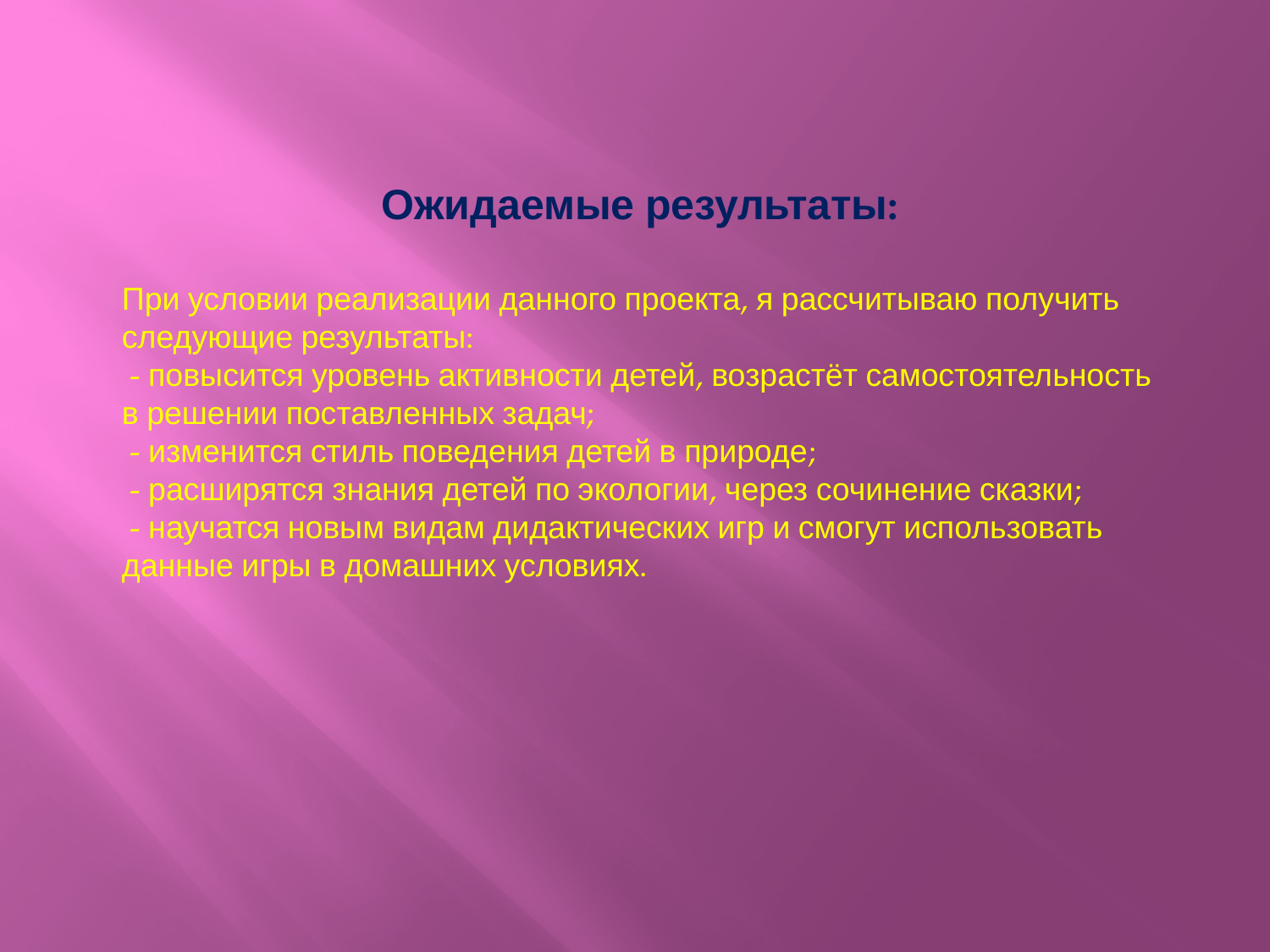

Ожидаемые результаты:

При условии реализации данного проекта, я рассчитываю получить следующие результаты:
 - повысится уровень активности детей, возрастёт самостоятельность в решении поставленных задач;
 - изменится стиль поведения детей в природе;
 - расширятся знания детей по экологии, через сочинение сказки;
 - научатся новым видам дидактических игр и смогут использовать данные игры в домашних условиях.